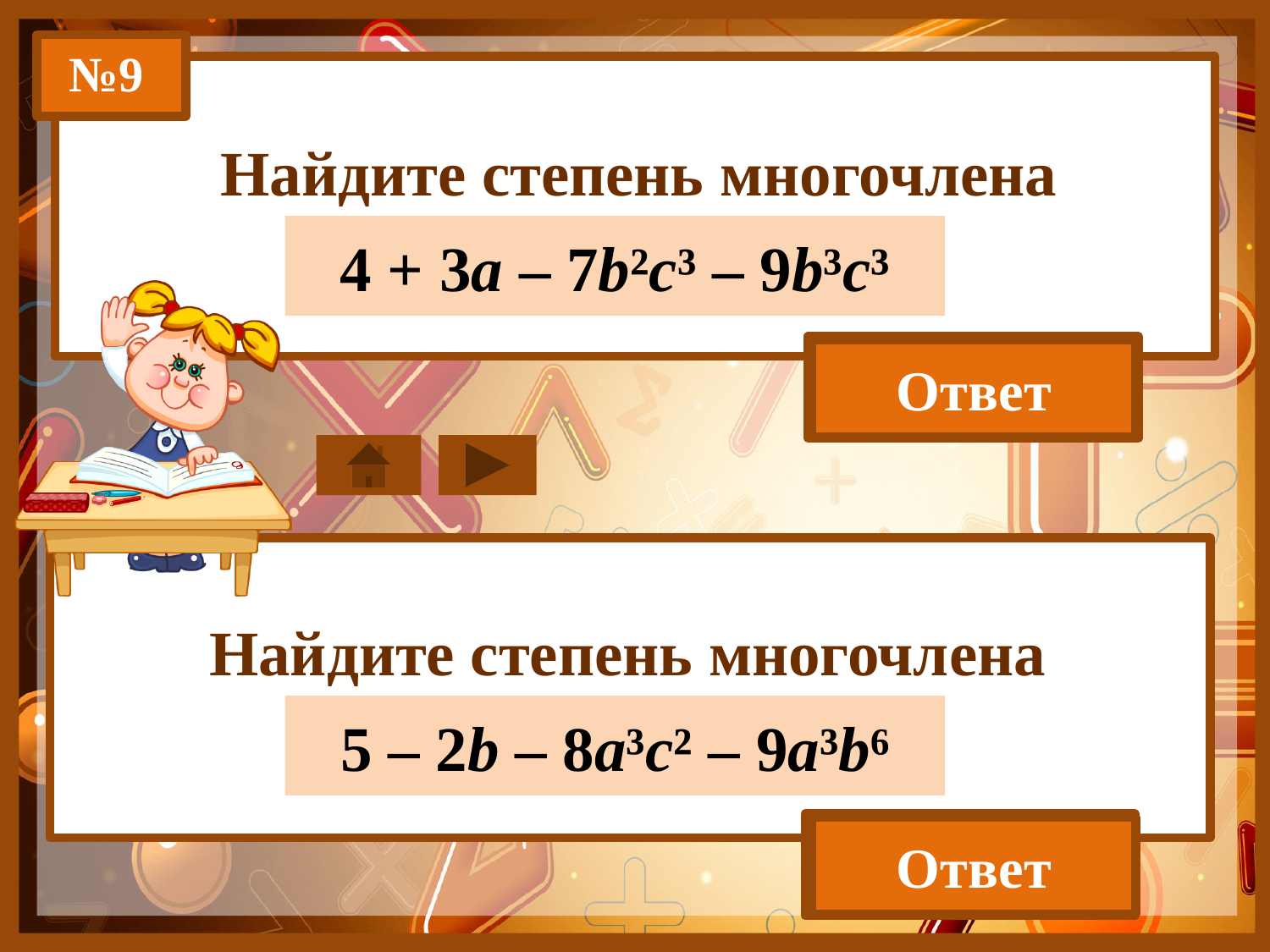

№9
Найдите степень многочлена
4 + 3а – 7b²с³ – 9b³c³
Ответ
   6

Найдите степень многочлена
5 – 2b – 8a³с² – 9a³b⁶
Ответ
     9